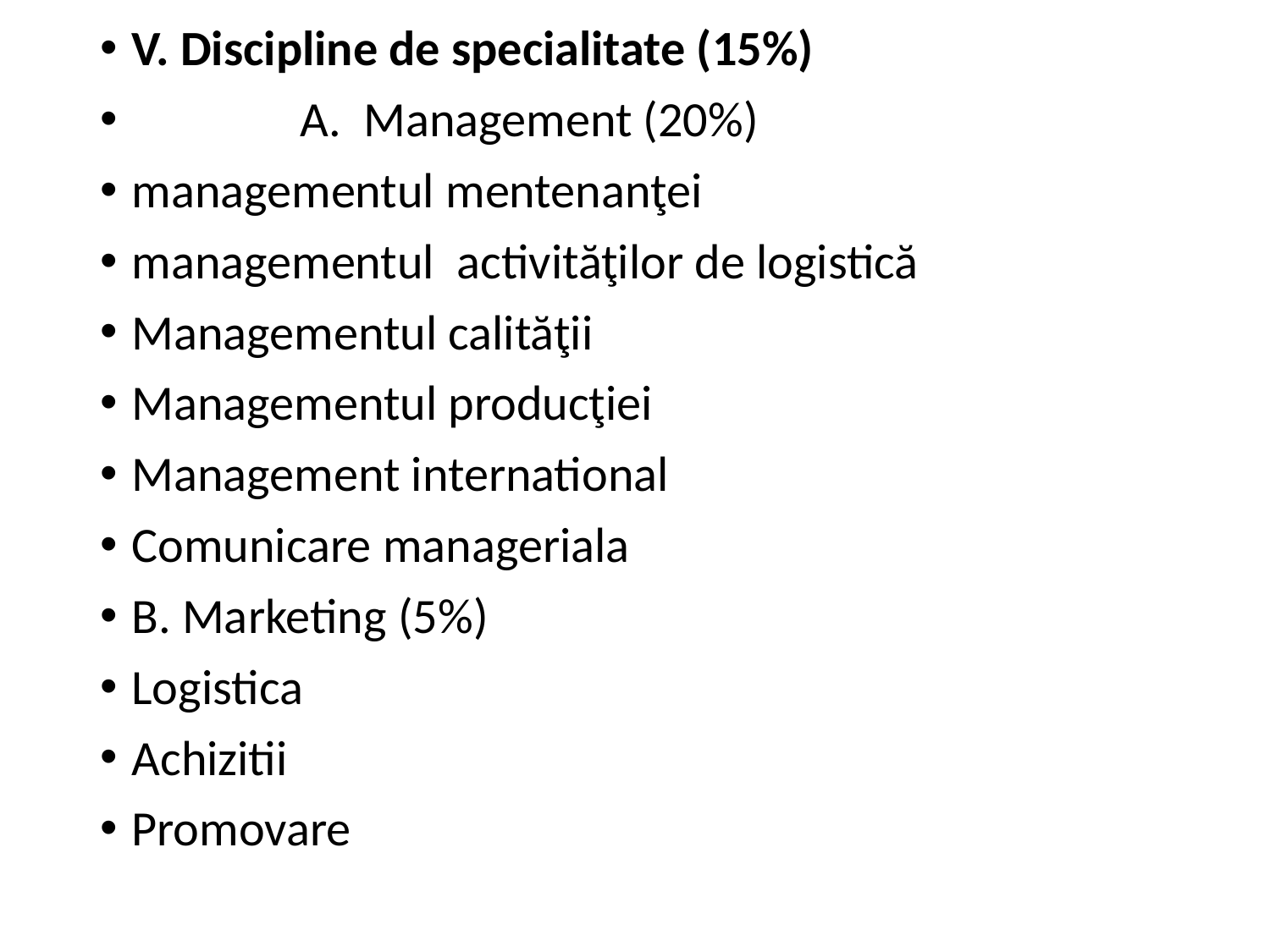

V. Discipline de specialitate (15%)
               A.  Management (20%)
managementul mentenanţei
managementul  activităţilor de logistică
Managementul calităţii
Managementul producţiei
Management international
Comunicare manageriala
B. Marketing (5%)
Logistica
Achizitii
Promovare